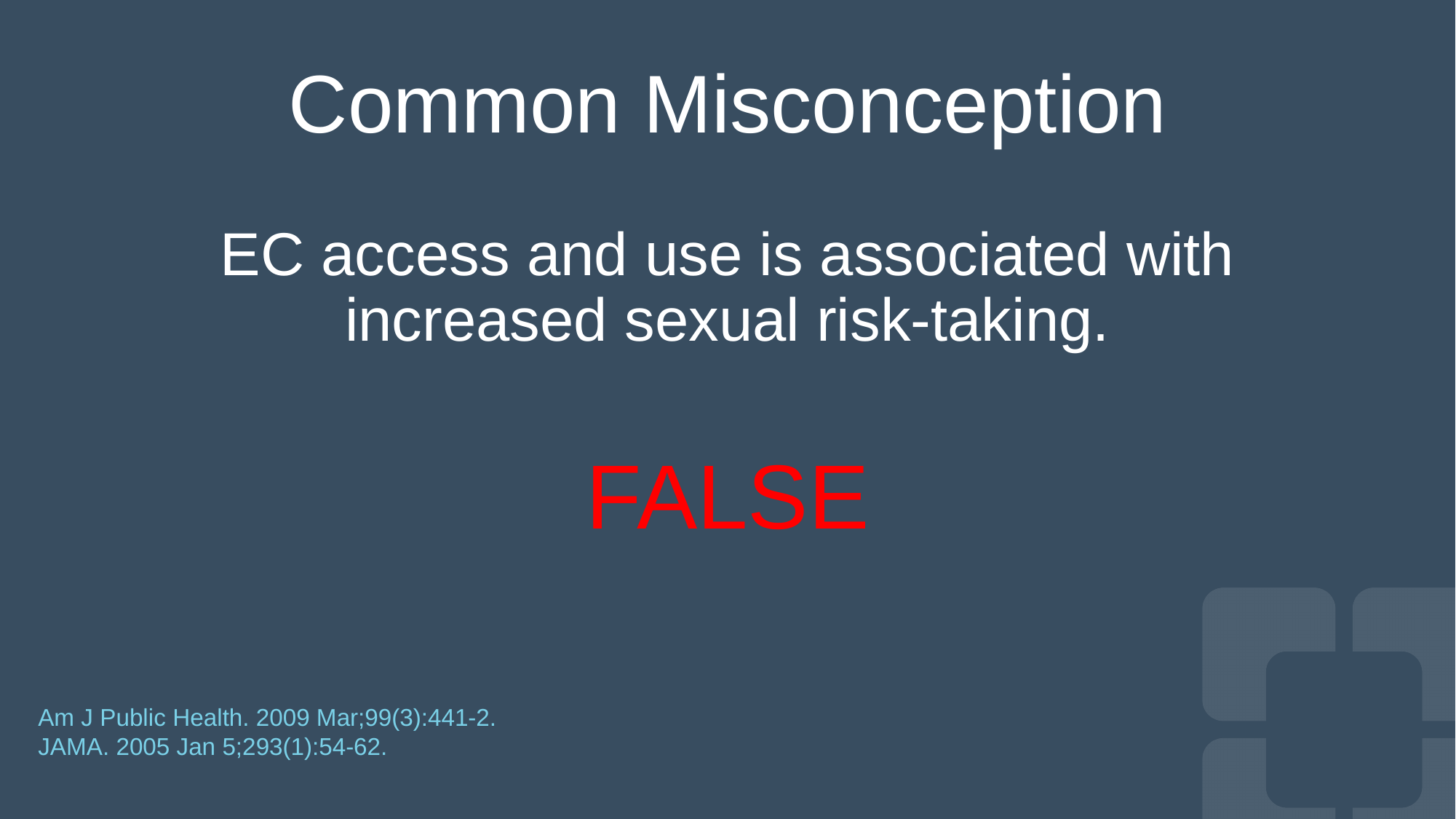

# Common Misconception
EC access and use is associated with increased sexual risk-taking.

FALSE
Am J Public Health. 2009 Mar;99(3):441-2.
JAMA. 2005 Jan 5;293(1):54-62.